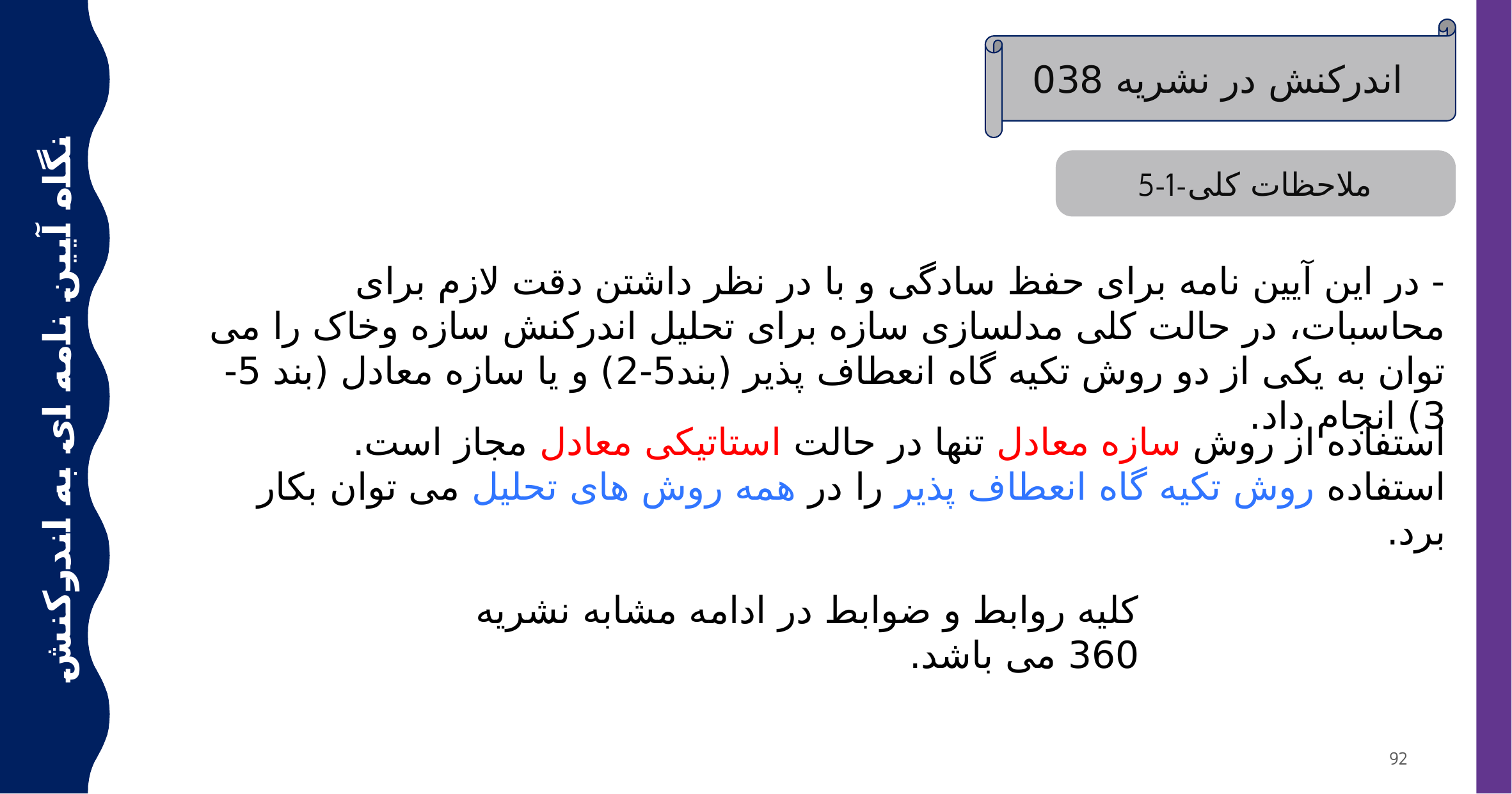

اندرکنش در نشریه 038
5-1-ملاحظات کلی
- در این آيین نامه برای حفظ سادگی و با در نظر داشتن دقت لازم برای محاسبات، در حالت کلی مدلسازی سازه برای تحلیل اندرکنش سازه وخاک را می توان به یکی از دو روش تکیه گاه انعطاف پذیر (بند5-2) و یا سازه معادل (بند 5-3) انجام داد.
نگاه آیین نامه ای به اندرکنش خاک سازه
استفاده از روش سازه معادل تنها در حالت استاتیکی معادل مجاز است.
استفاده روش تکیه گاه انعطاف پذیر را در همه روش های تحلیل می توان بکار برد.
کلیه روابط و ضوابط در ادامه مشابه نشریه 360 می باشد.
92